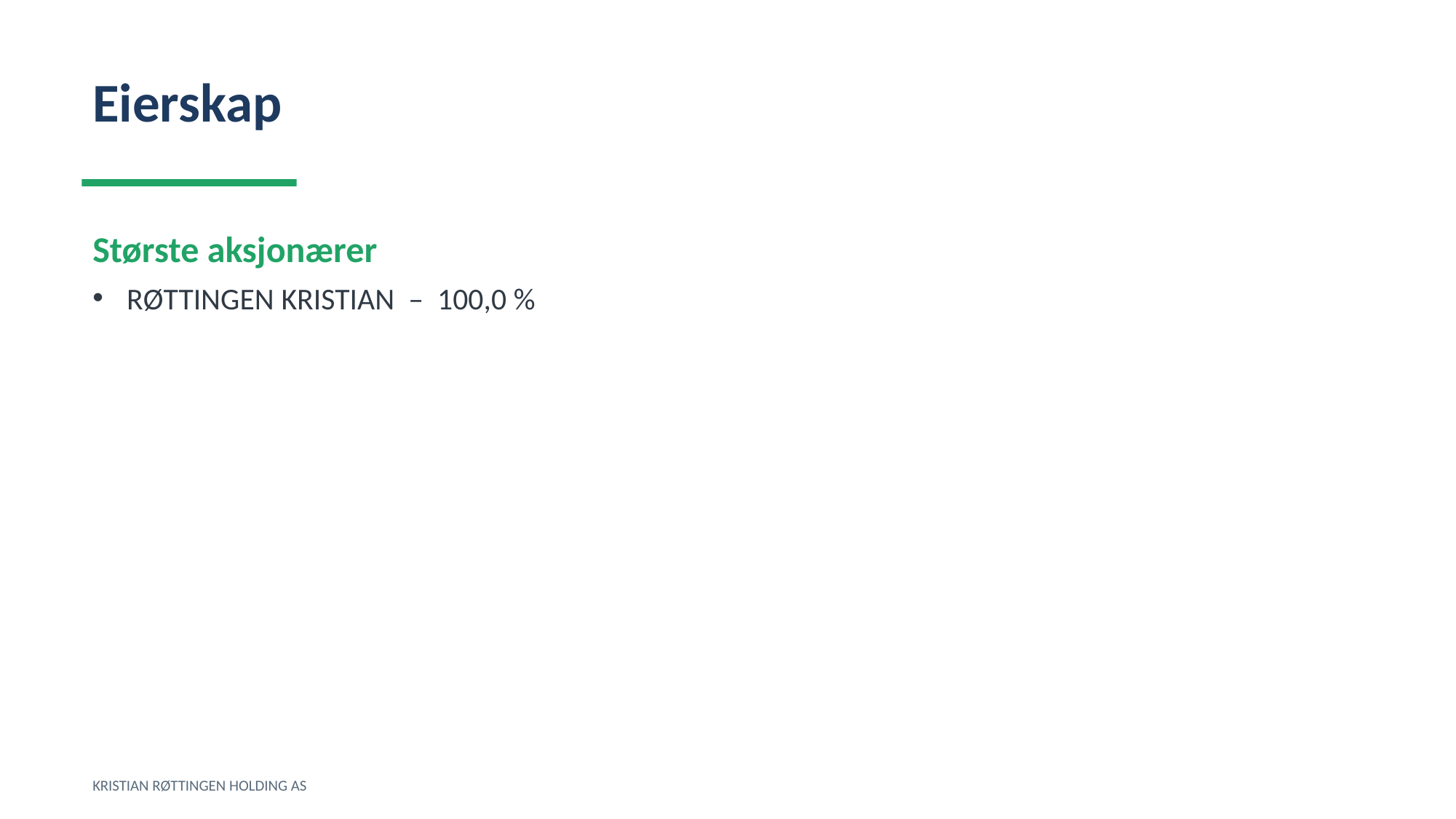

Eierskap

Største aksjonærer
RØTTINGEN KRISTIAN  –  100,0 %
KRISTIAN RØTTINGEN HOLDING AS